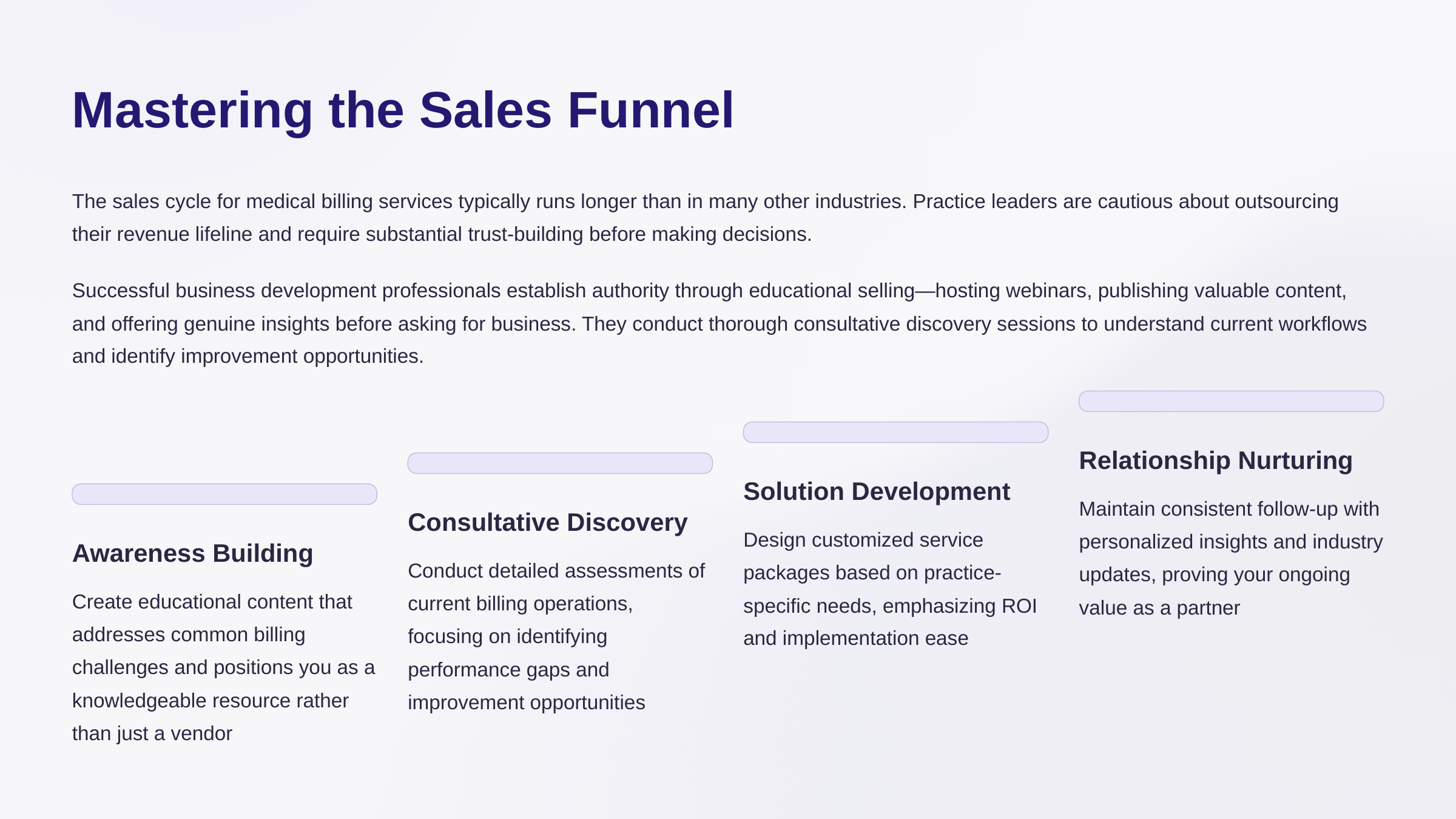

Mastering the Sales Funnel
The sales cycle for medical billing services typically runs longer than in many other industries. Practice leaders are cautious about outsourcing their revenue lifeline and require substantial trust-building before making decisions.
Successful business development professionals establish authority through educational selling—hosting webinars, publishing valuable content, and offering genuine insights before asking for business. They conduct thorough consultative discovery sessions to understand current workflows and identify improvement opportunities.

Relationship Nurturing

Solution Development

Maintain consistent follow-up with personalized insights and industry updates, proving your ongoing value as a partner
Consultative Discovery
Design customized service packages based on practice-specific needs, emphasizing ROI and implementation ease
Awareness Building
Conduct detailed assessments of current billing operations, focusing on identifying performance gaps and improvement opportunities
Create educational content that addresses common billing challenges and positions you as a knowledgeable resource rather than just a vendor